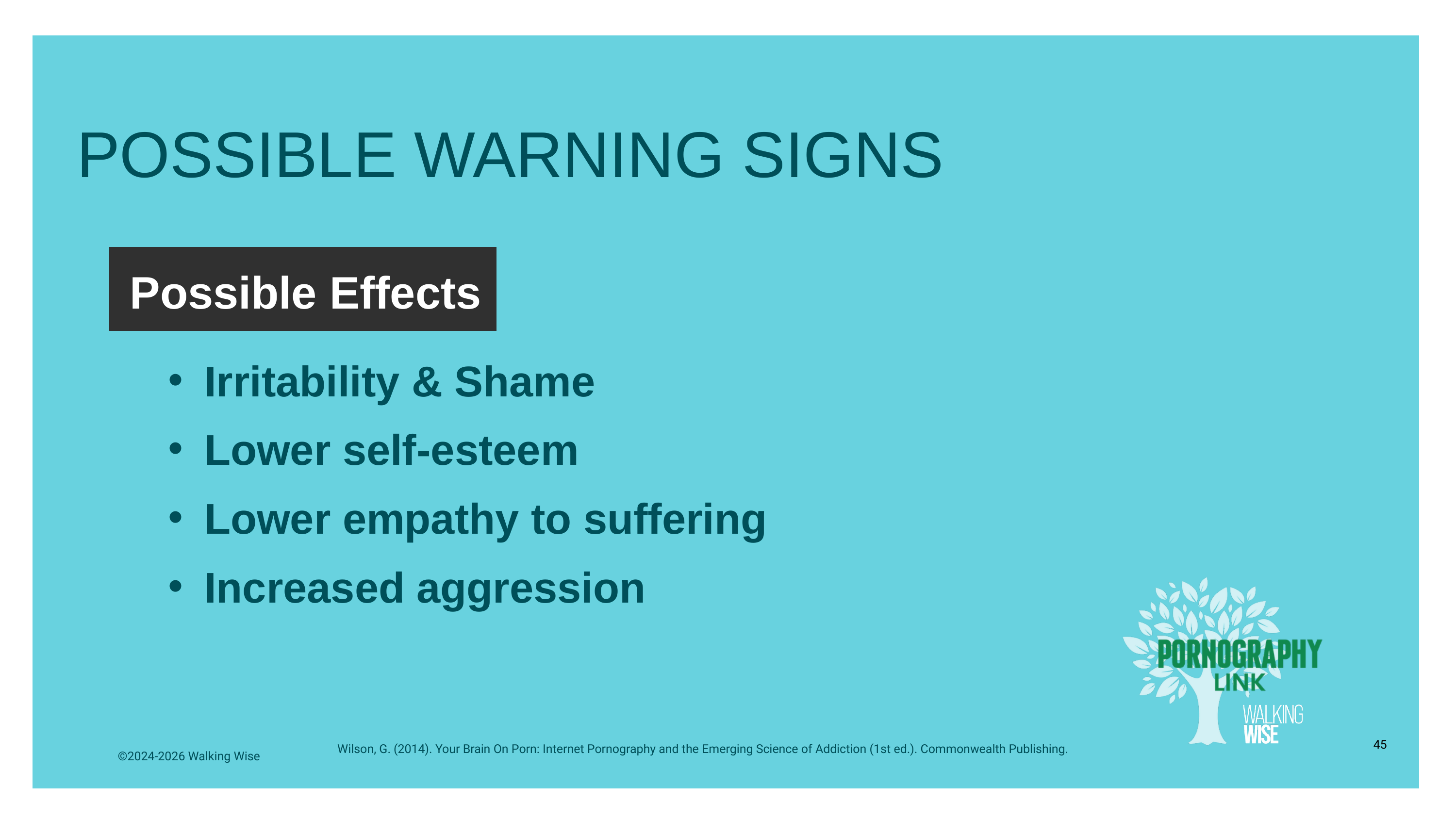

LESSON PLANS
POSSIBLE WARNING SIGNS

Possible Effects
Irritability & Shame
Lower self-esteem
Lower empathy to suffering
Increased aggression

45
Wilson, G. (2014). Your Brain On Porn: Internet Pornography and the Emerging Science of Addiction (1st ed.). Commonwealth Publishing.
©2024-2026 Walking Wise
3